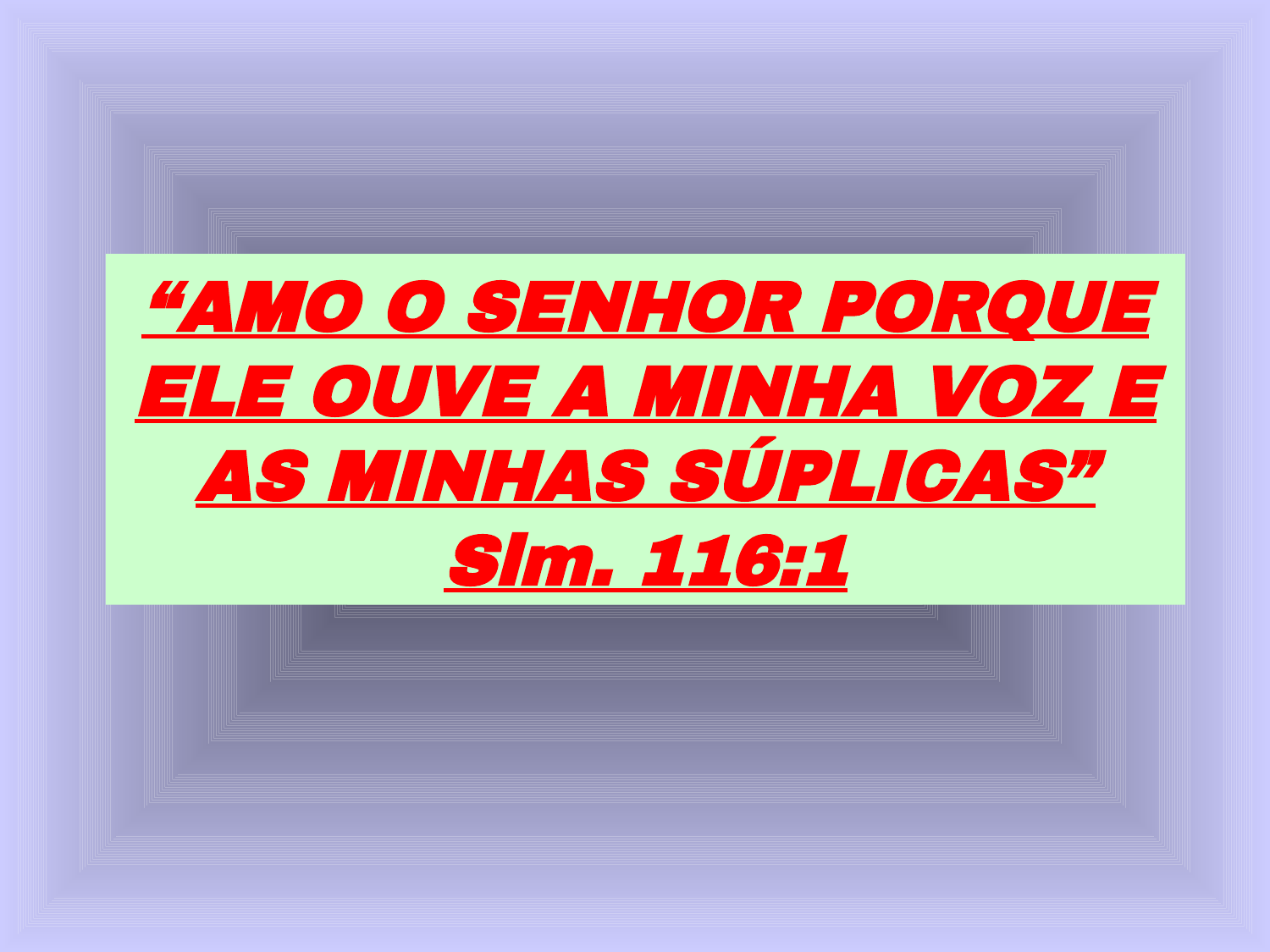

“AMO O SENHOR PORQUE ELE OUVE A MINHA VOZ E AS MINHAS SÚPLICAS” Slm. 116:1